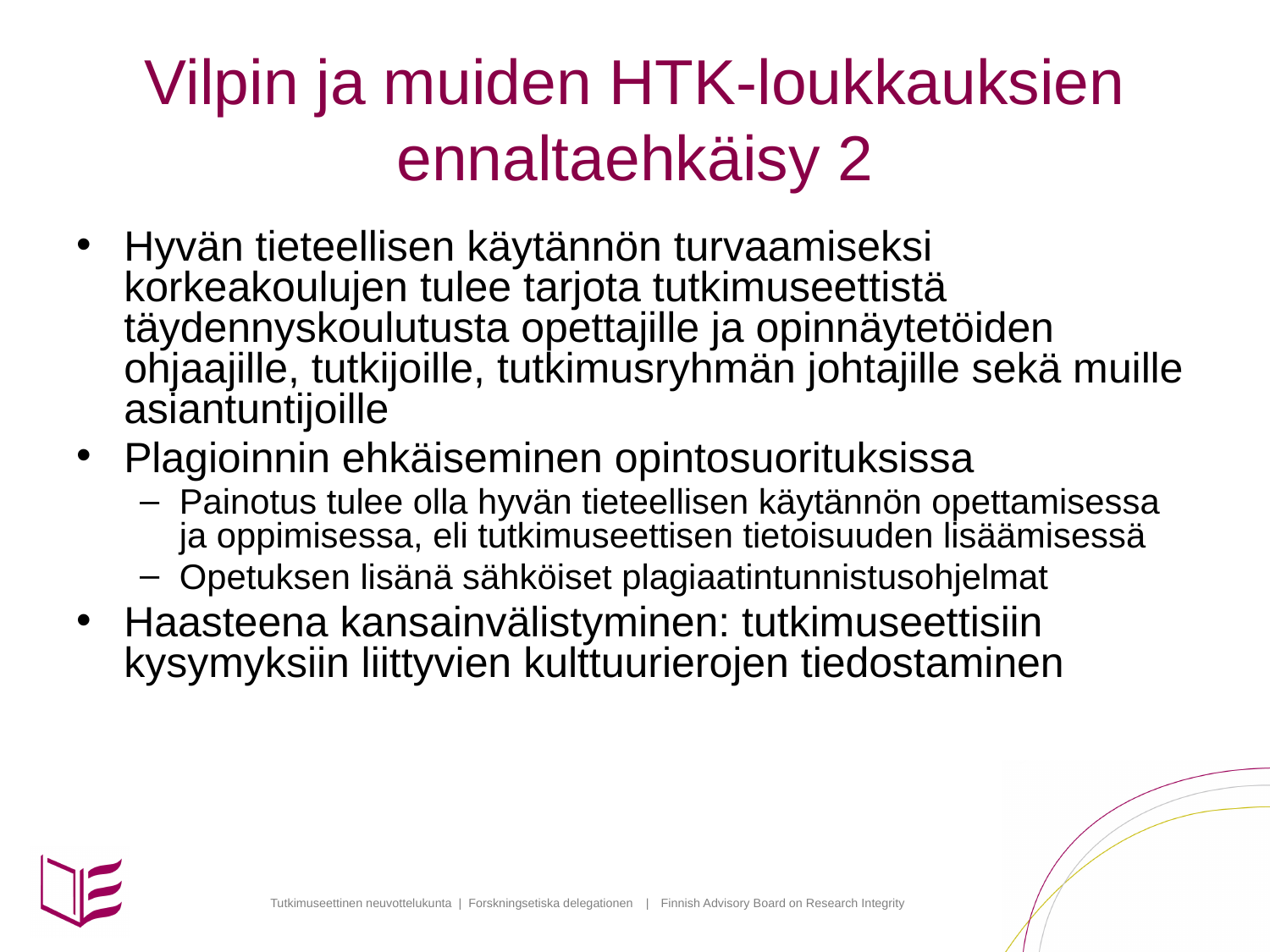

# Vilpin ja muiden HTK-loukkauksien ennaltaehkäisy 2
Hyvän tieteellisen käytännön turvaamiseksi korkeakoulujen tulee tarjota tutkimuseettistä täydennyskoulutusta opettajille ja opinnäytetöiden ohjaajille, tutkijoille, tutkimusryhmän johtajille sekä muille asiantuntijoille
Plagioinnin ehkäiseminen opintosuorituksissa
Painotus tulee olla hyvän tieteellisen käytännön opettamisessa ja oppimisessa, eli tutkimuseettisen tietoisuuden lisäämisessä
Opetuksen lisänä sähköiset plagiaatintunnistusohjelmat
Haasteena kansainvälistyminen: tutkimuseettisiin kysymyksiin liittyvien kulttuurierojen tiedostaminen